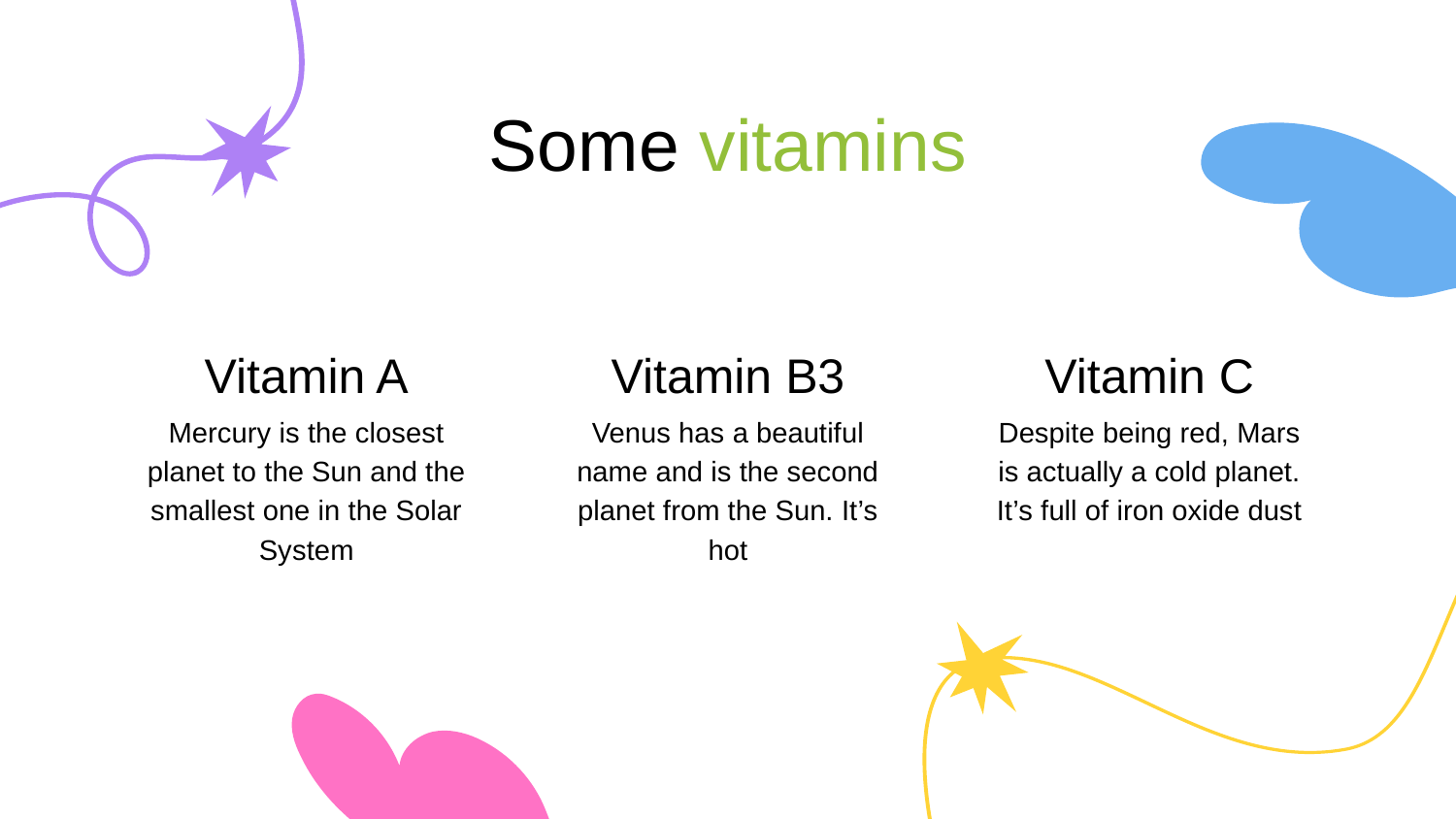

# Some vitamins

Vitamin A
Vitamin B3
Vitamin C
Mercury is the closest planet to the Sun and the smallest one in the Solar System
Venus has a beautiful name and is the second planet from the Sun. It’s hot
Despite being red, Mars is actually a cold planet. It’s full of iron oxide dust